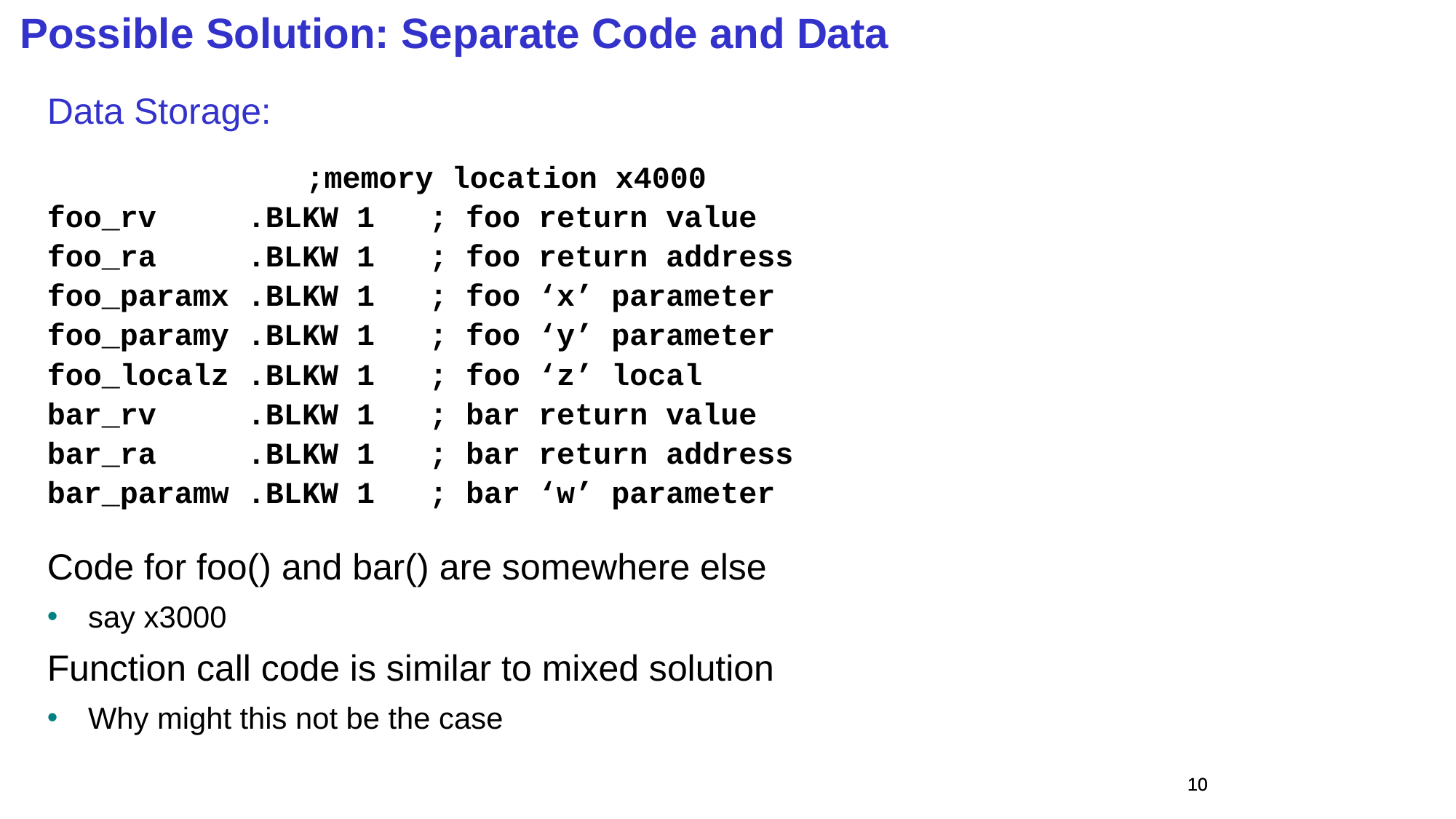

Possible Solution: Separate Code and Data
Data Storage:

			;memory location x4000
foo_rv     .BLKW 1   ; foo return value
foo_ra     .BLKW 1   ; foo return address
foo_paramx .BLKW 1   ; foo ‘x’ parameter
foo_paramy .BLKW 1   ; foo ‘y’ parameter
foo_localz .BLKW 1   ; foo ‘z’ local
bar_rv     .BLKW 1   ; bar return value
bar_ra     .BLKW 1   ; bar return address
bar_paramw .BLKW 1   ; bar ‘w’ parameter

Code for foo() and bar() are somewhere else
say x3000
Function call code is similar to mixed solution
Why might this not be the case
10
10